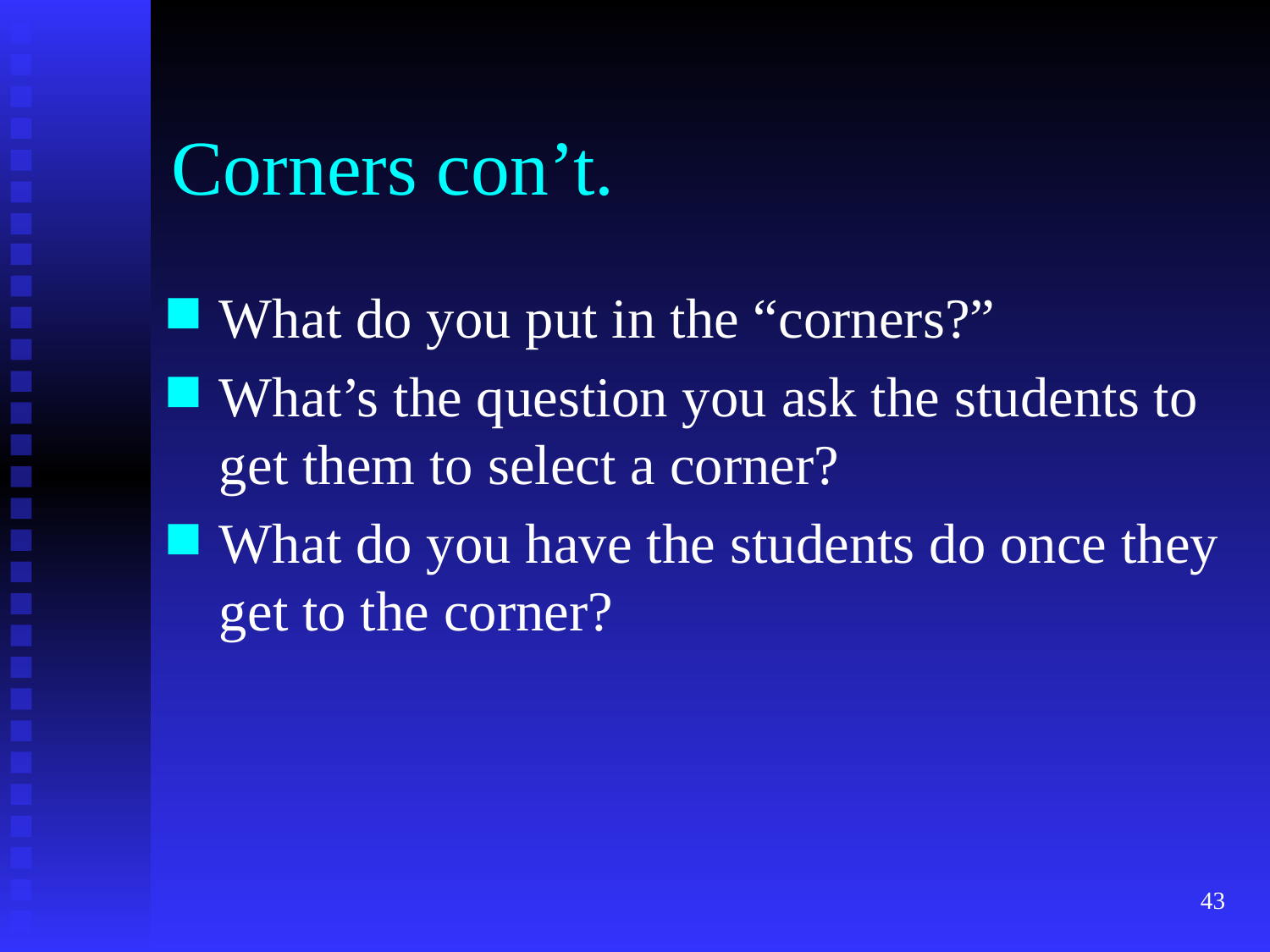

# Corners con’t.
What do you put in the “corners?”
What’s the question you ask the students to get them to select a corner?
What do you have the students do once they get to the corner?
43